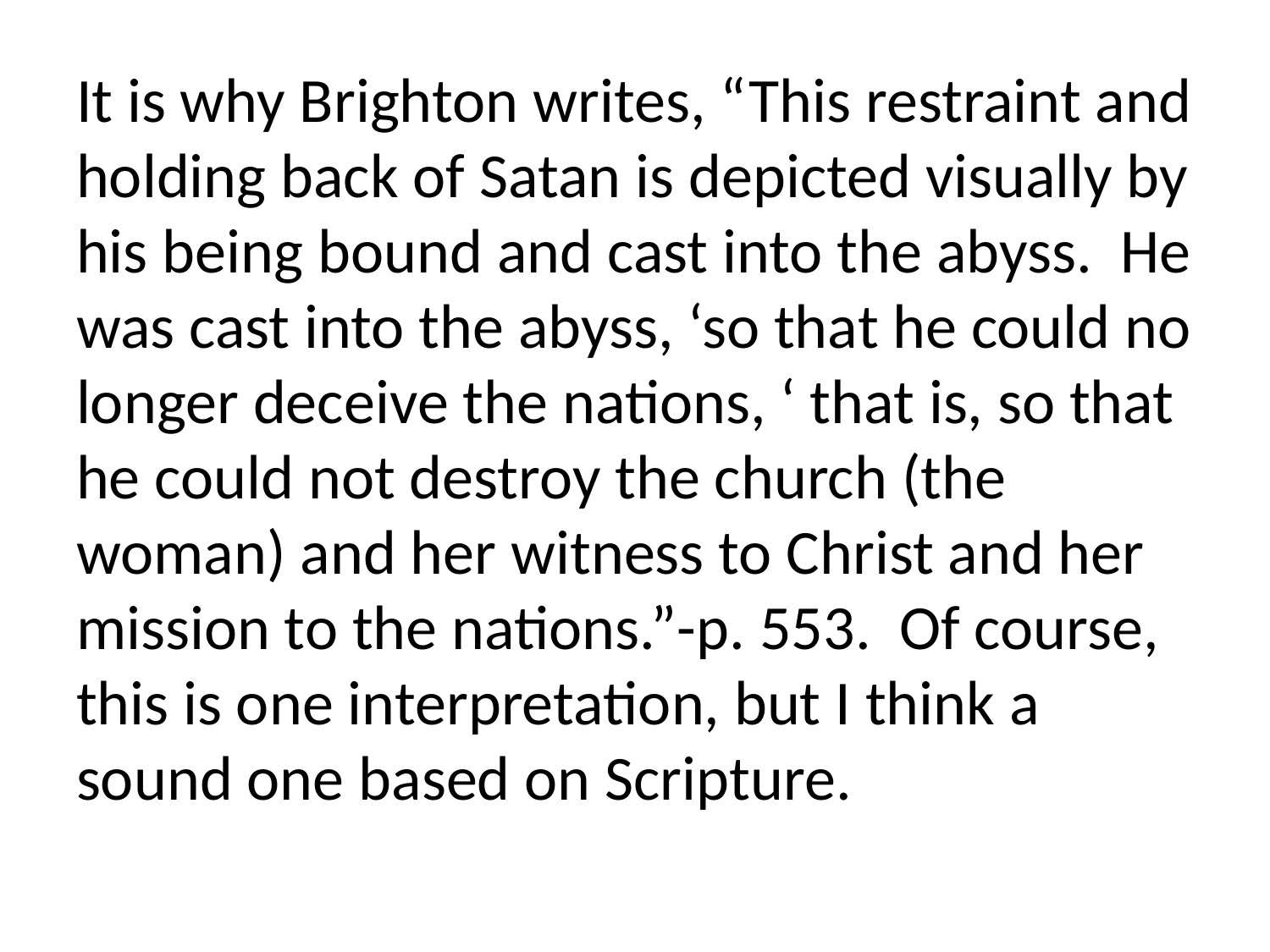

It is why Brighton writes, “This restraint and holding back of Satan is depicted visually by his being bound and cast into the abyss.  He was cast into the abyss, ‘so that he could no longer deceive the nations, ‘ that is, so that he could not destroy the church (the woman) and her witness to Christ and her mission to the nations.”-p. 553.  Of course, this is one interpretation, but I think a sound one based on Scripture.